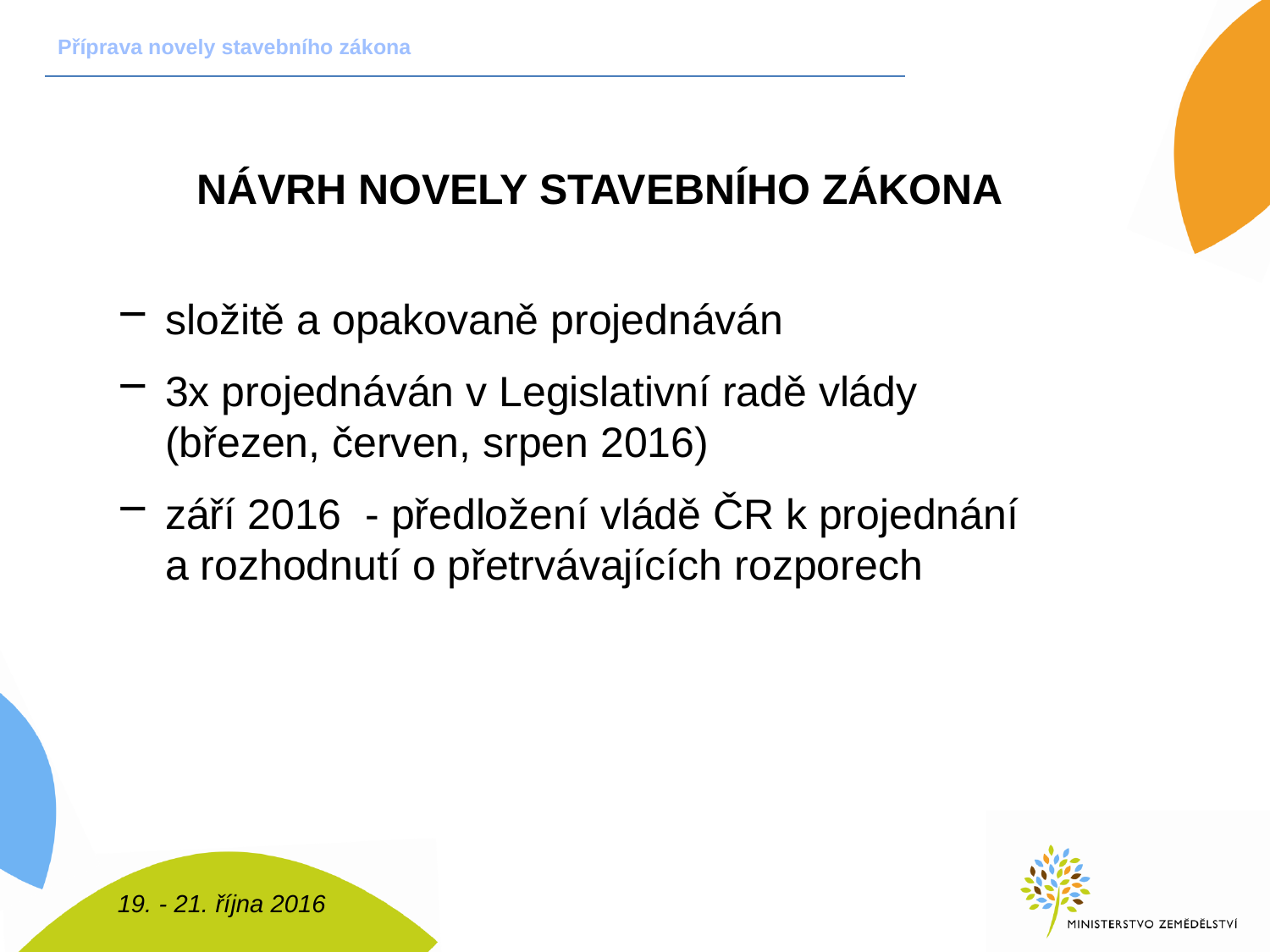

# Příprava novely stavebního zákona
Návrh novely stavebního zákona

složitě a opakovaně projednáván
3x projednáván v Legislativní radě vlády (březen, červen, srpen 2016)
září 2016  - předložení vládě ČR k projednání a rozhodnutí o přetrvávajících rozporech
19. - 21. října 2016